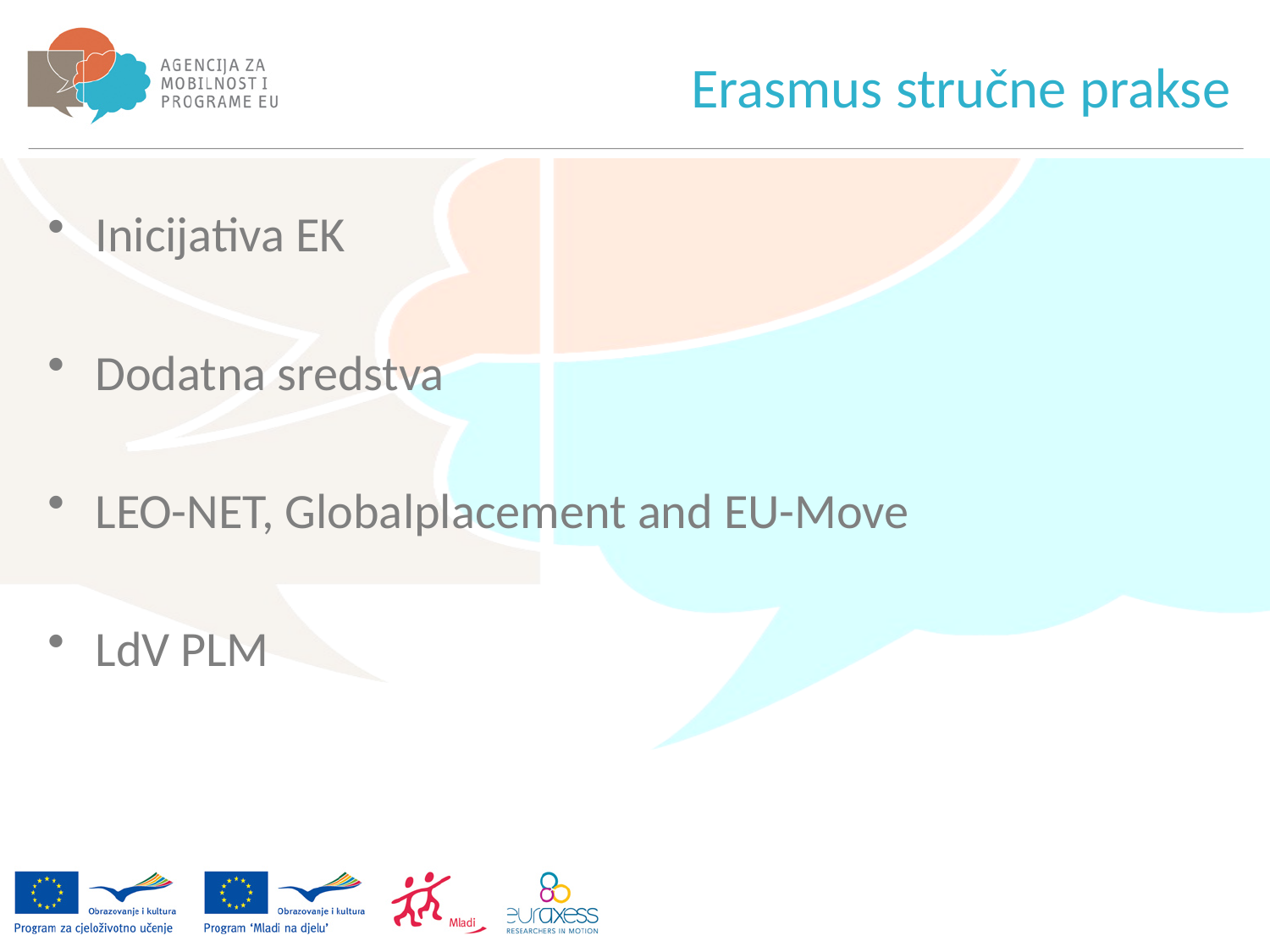

Erasmus stručne prakse
Inicijativa EK

Dodatna sredstva

LEO-NET, Globalplacement and EU-Move

LdV PLM